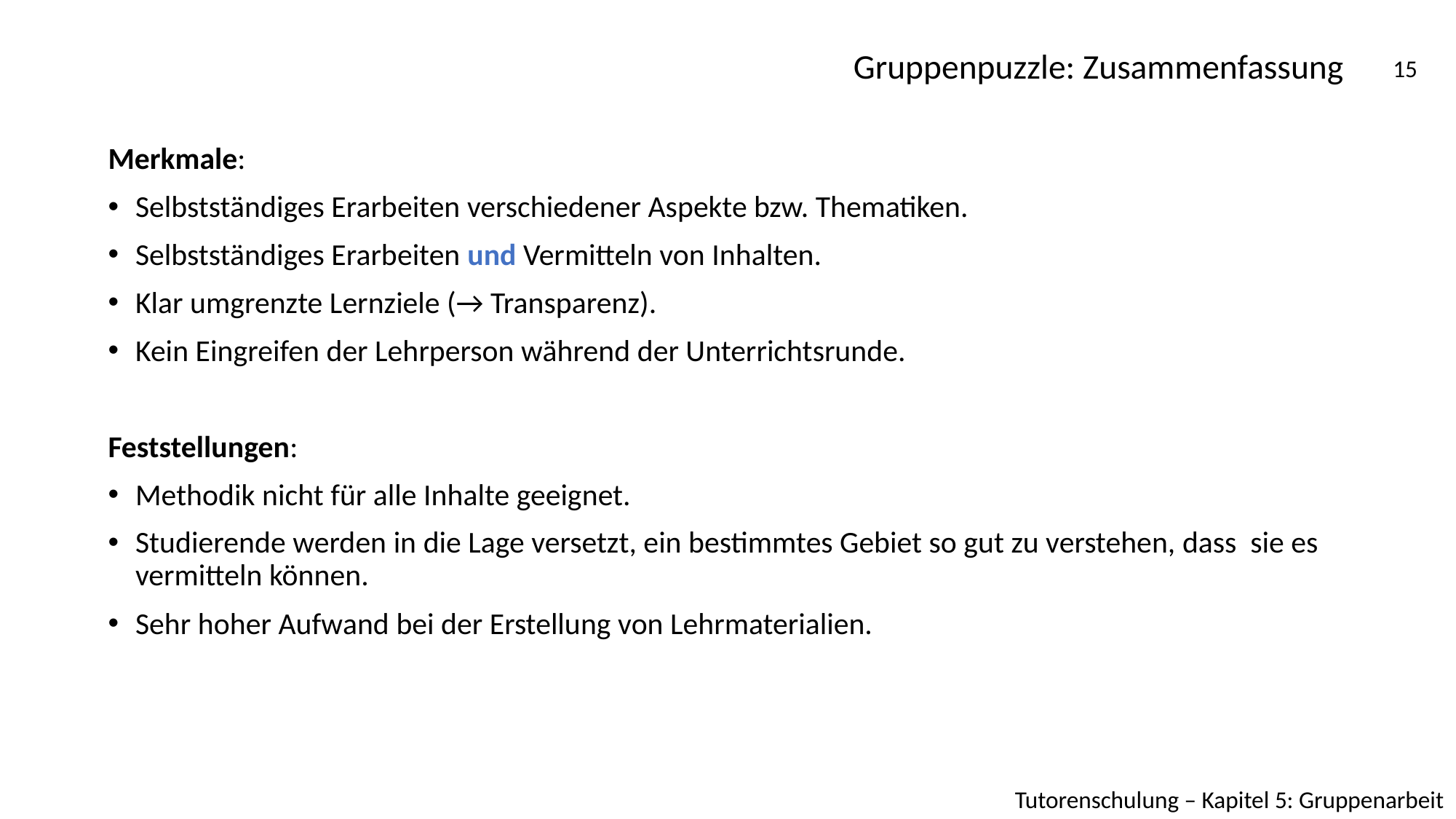

# Gruppenpuzzle: Zusammenfassung
15
Merkmale:
Selbstständiges Erarbeiten verschiedener Aspekte bzw. Thematiken.
Selbstständiges Erarbeiten und Vermitteln von Inhalten.
Klar umgrenzte Lernziele (→ Transparenz).
Kein Eingreifen der Lehrperson während der Unterrichtsrunde.

Feststellungen:
Methodik nicht für alle Inhalte geeignet.
Studierende werden in die Lage versetzt, ein bestimmtes Gebiet so gut zu verstehen, dass  sie es vermitteln können.
Sehr hoher Aufwand bei der Erstellung von Lehrmaterialien.